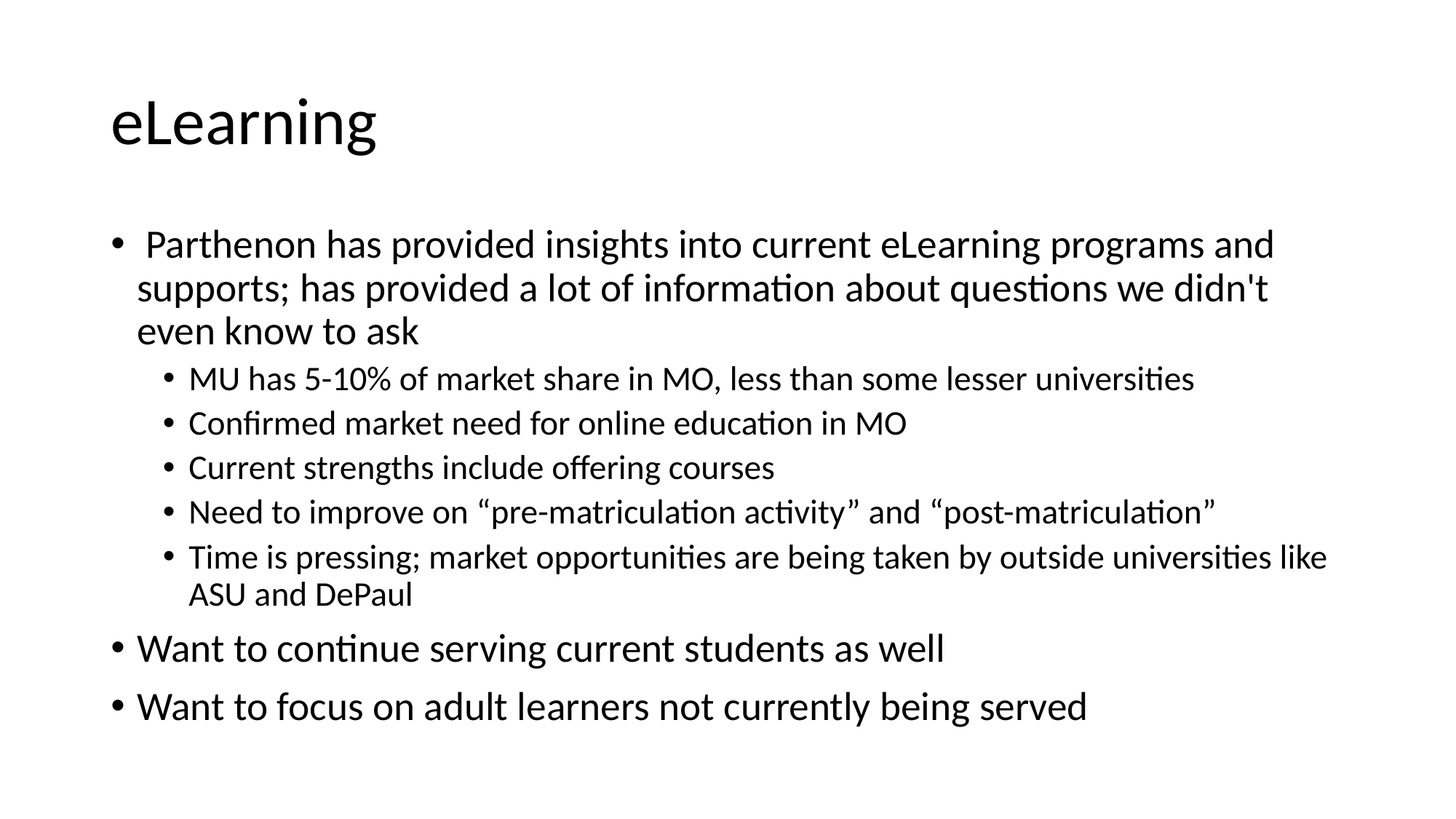

# eLearning
 Parthenon has provided insights into current eLearning programs and supports; has provided a lot of information about questions we didn't even know to ask
MU has 5-10% of market share in MO, less than some lesser universities
Confirmed market need for online education in MO
Current strengths include offering courses
Need to improve on “pre-matriculation activity” and “post-matriculation”
Time is pressing; market opportunities are being taken by outside universities like ASU and DePaul
Want to continue serving current students as well
Want to focus on adult learners not currently being served